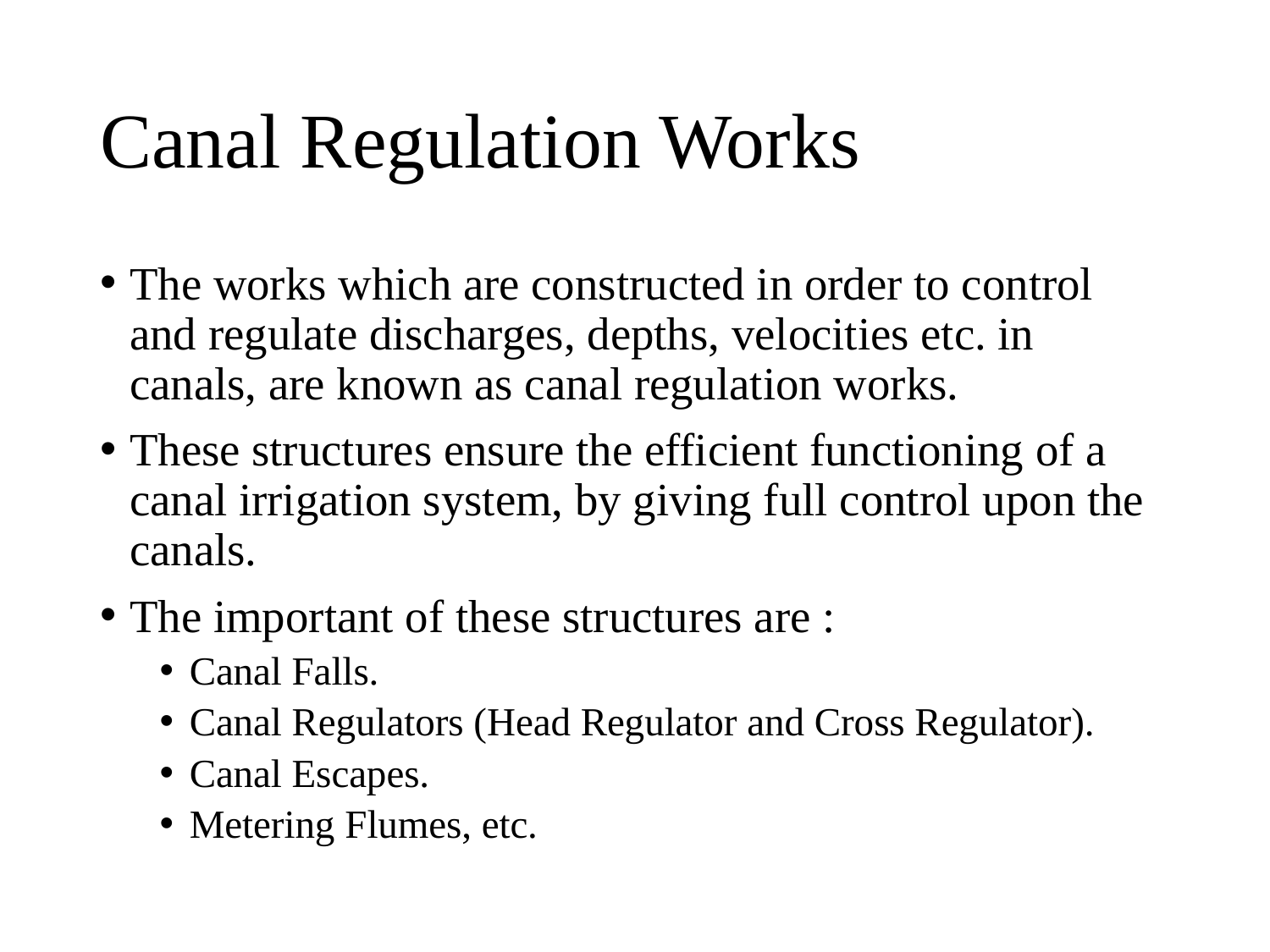

# Canal Regulation Works
The works which are constructed in order to control and regulate discharges, depths, velocities etc. in canals, are known as canal regulation works.
These structures ensure the efficient functioning of a canal irrigation system, by giving full control upon the canals.
The important of these structures are :
Canal Falls.
Canal Regulators (Head Regulator and Cross Regulator).
Canal Escapes.
Metering Flumes, etc.